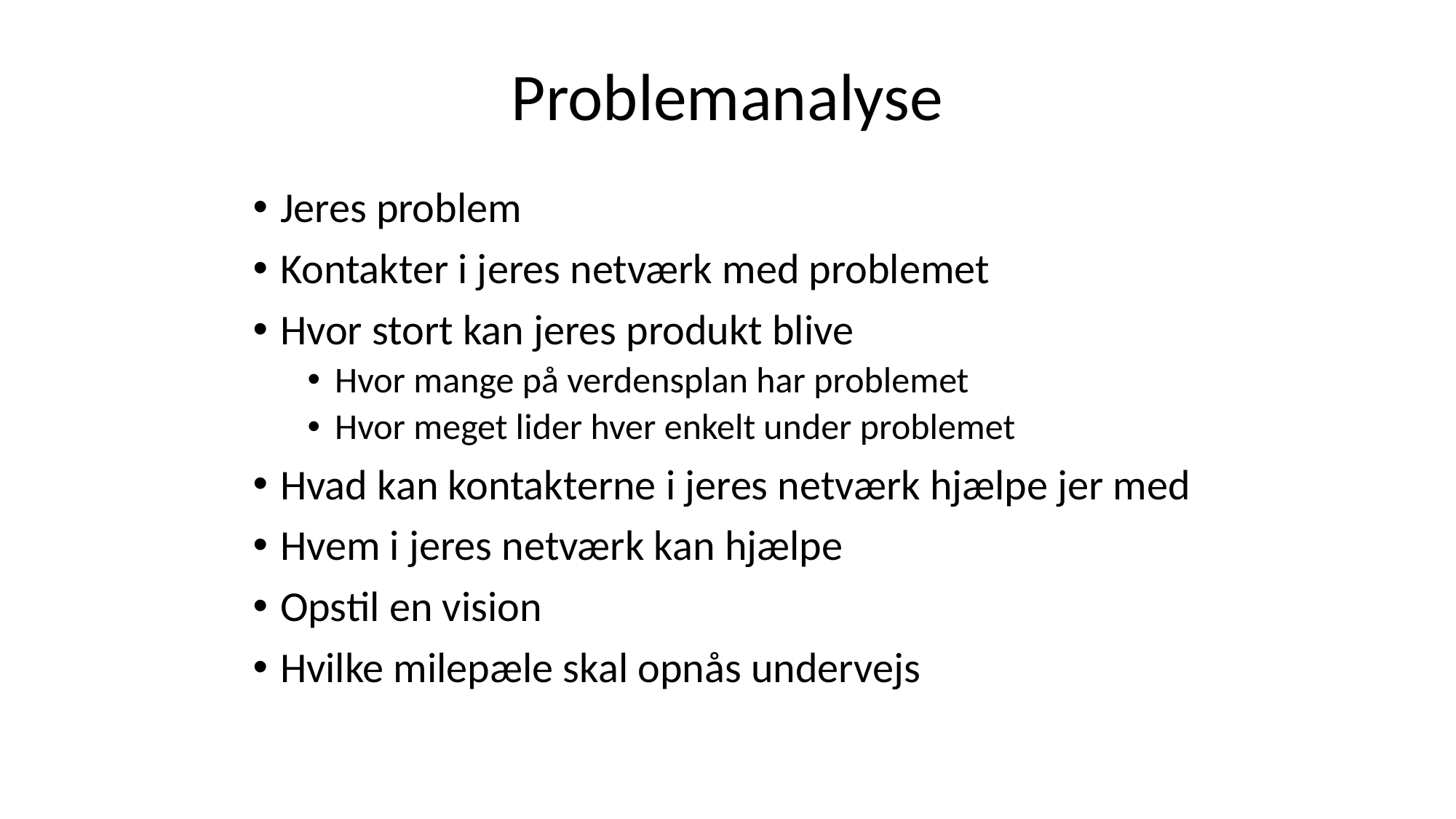

# Problemanalyse
Jeres problem
Kontakter i jeres netværk med problemet
Hvor stort kan jeres produkt blive
Hvor mange på verdensplan har problemet
Hvor meget lider hver enkelt under problemet
Hvad kan kontakterne i jeres netværk hjælpe jer med
Hvem i jeres netværk kan hjælpe
Opstil en vision
Hvilke milepæle skal opnås undervejs